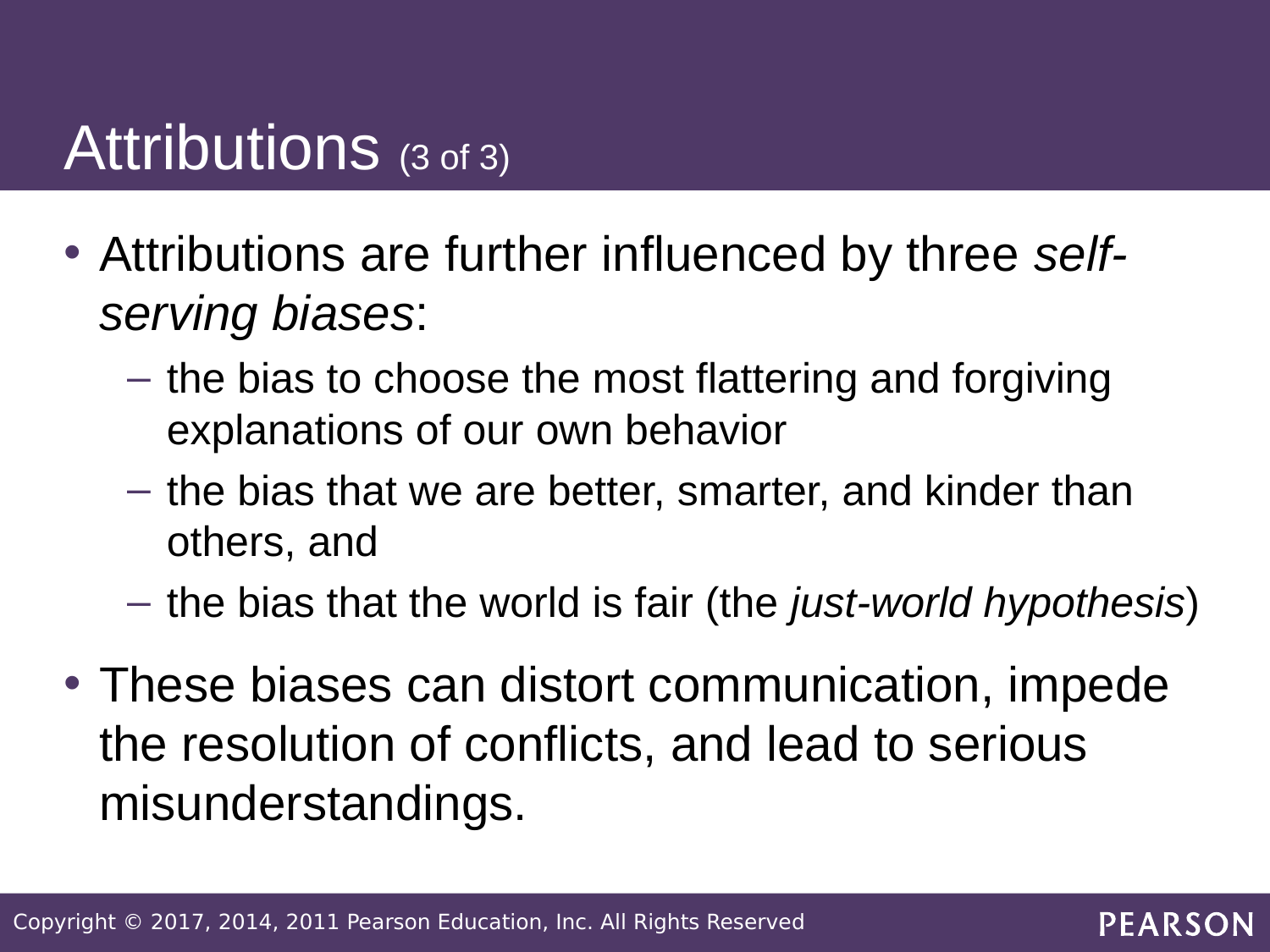

# Attributions (3 of 3)
Attributions are further influenced by three self-serving biases:
the bias to choose the most flattering and forgiving explanations of our own behavior
the bias that we are better, smarter, and kinder than others, and
the bias that the world is fair (the just-world hypothesis)
These biases can distort communication, impede the resolution of conflicts, and lead to serious misunderstandings.